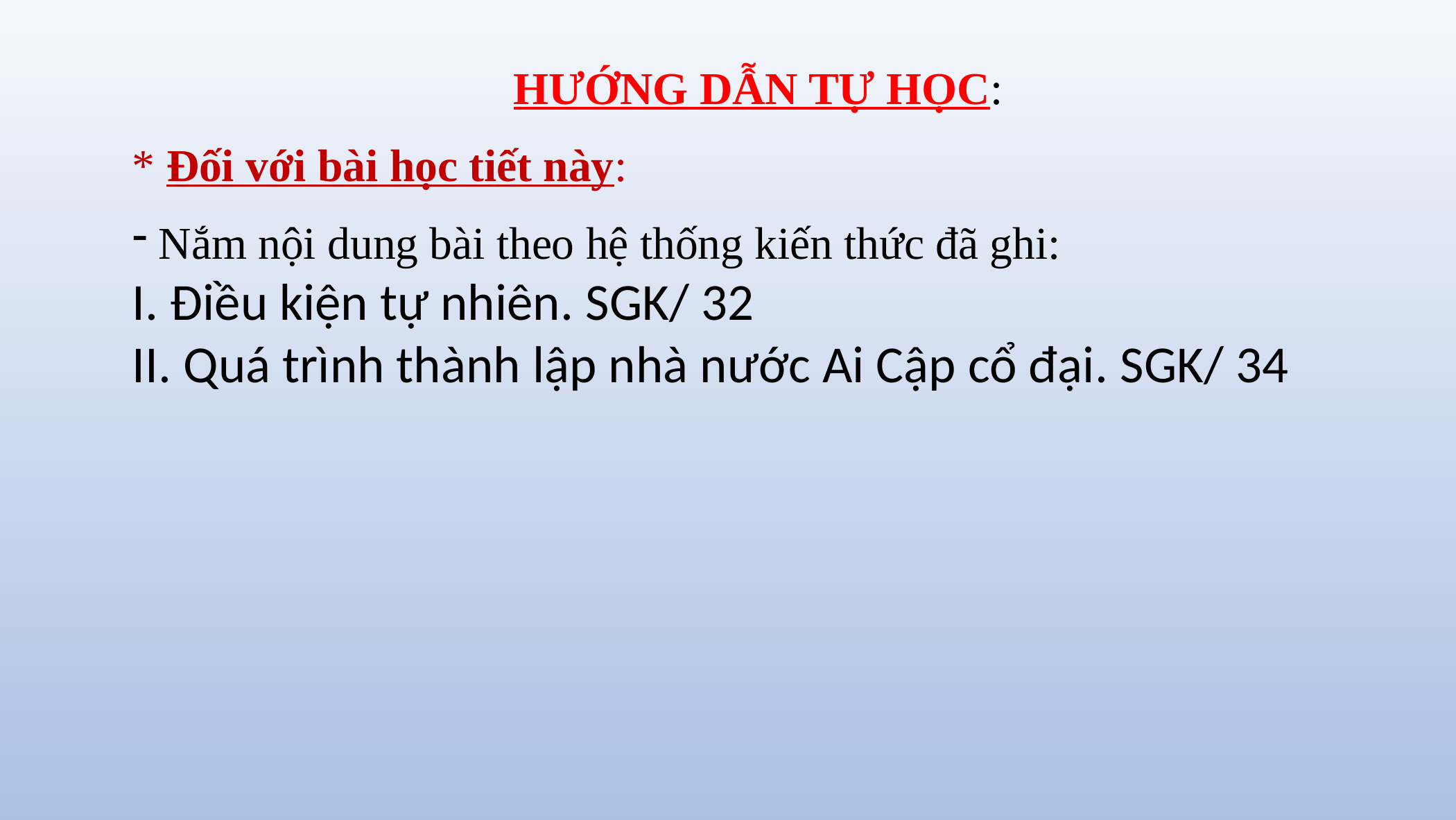

HƯỚNG DẪN TỰ HỌC:
* Đối với bài học tiết này:
 Nắm nội dung bài theo hệ thống kiến thức đã ghi:
I. Điều kiện tự nhiên. SGK/ 32
II. Quá trình thành lập nhà nước Ai Cập cổ đại. SGK/ 34